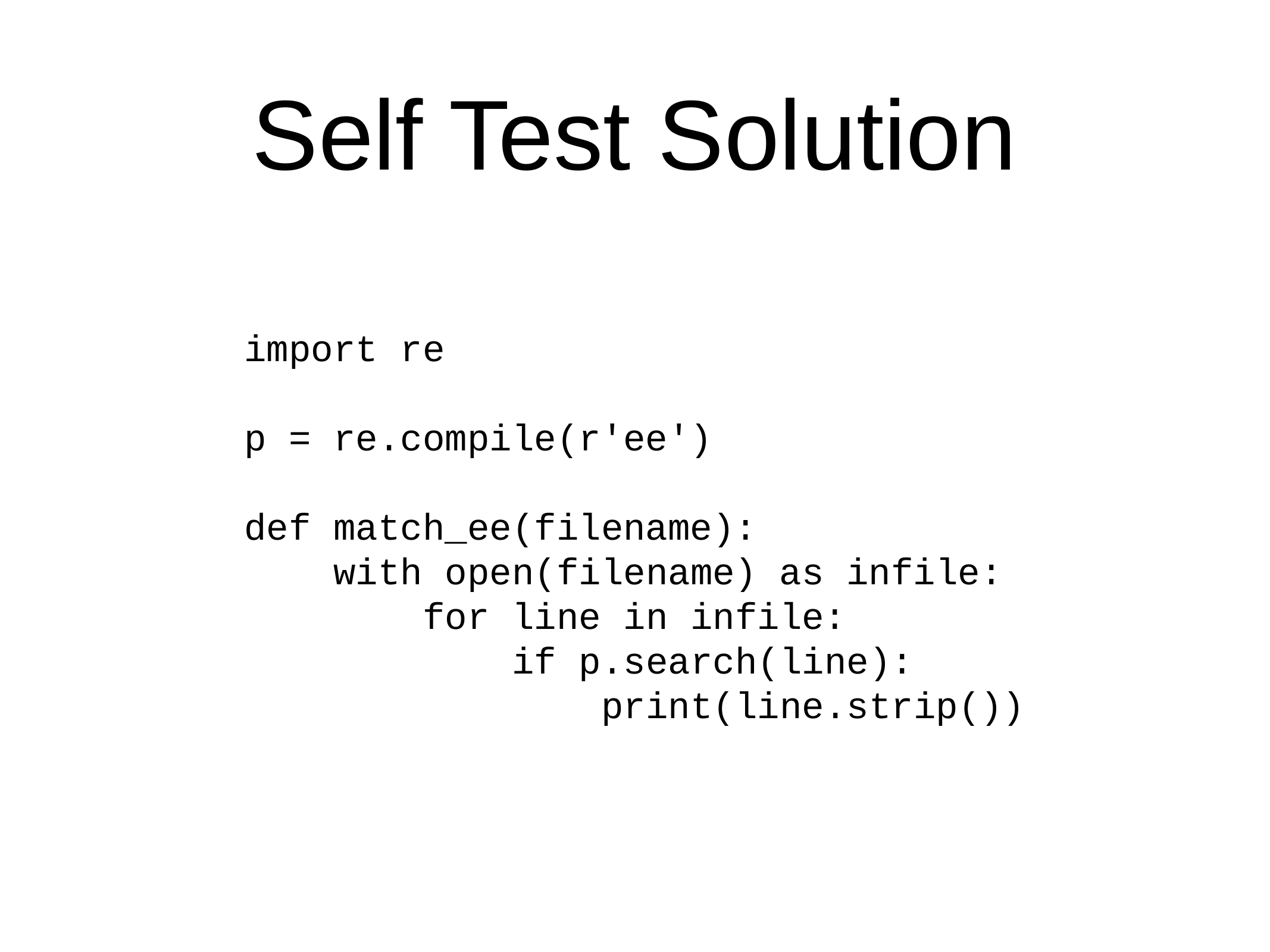

# Self Test Solution
import re

p = re.compile(r'ee')

def match_ee(filename):
    with open(filename) as infile:
        for line in infile:
            if p.search(line):
                print(line.strip())